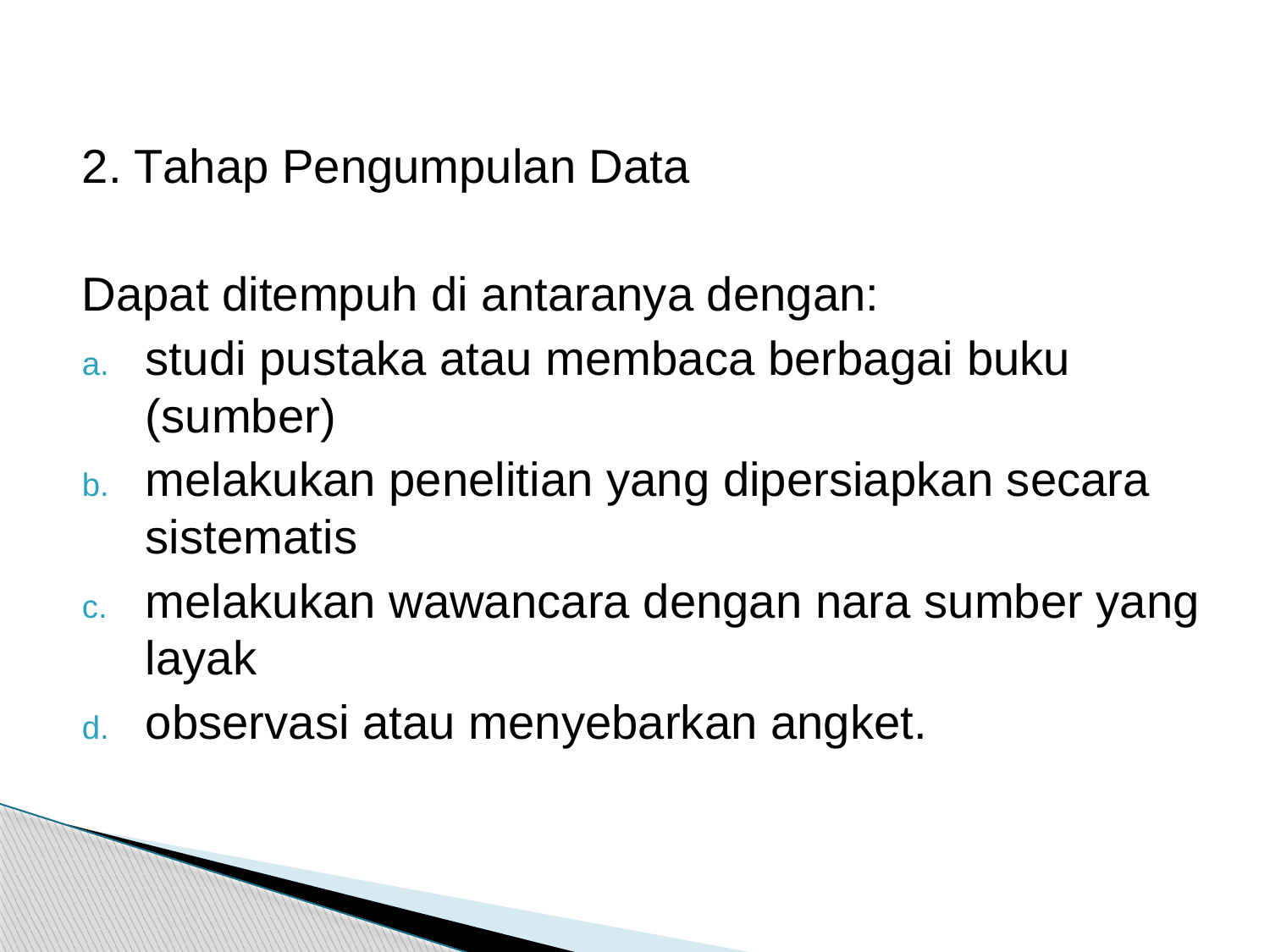

#
2. Tahap Pengumpulan Data

Dapat ditempuh di antaranya dengan:
studi pustaka atau membaca berbagai buku (sumber)
melakukan penelitian yang dipersiapkan secara sistematis
melakukan wawancara dengan nara sumber yang layak
observasi atau menyebarkan angket.